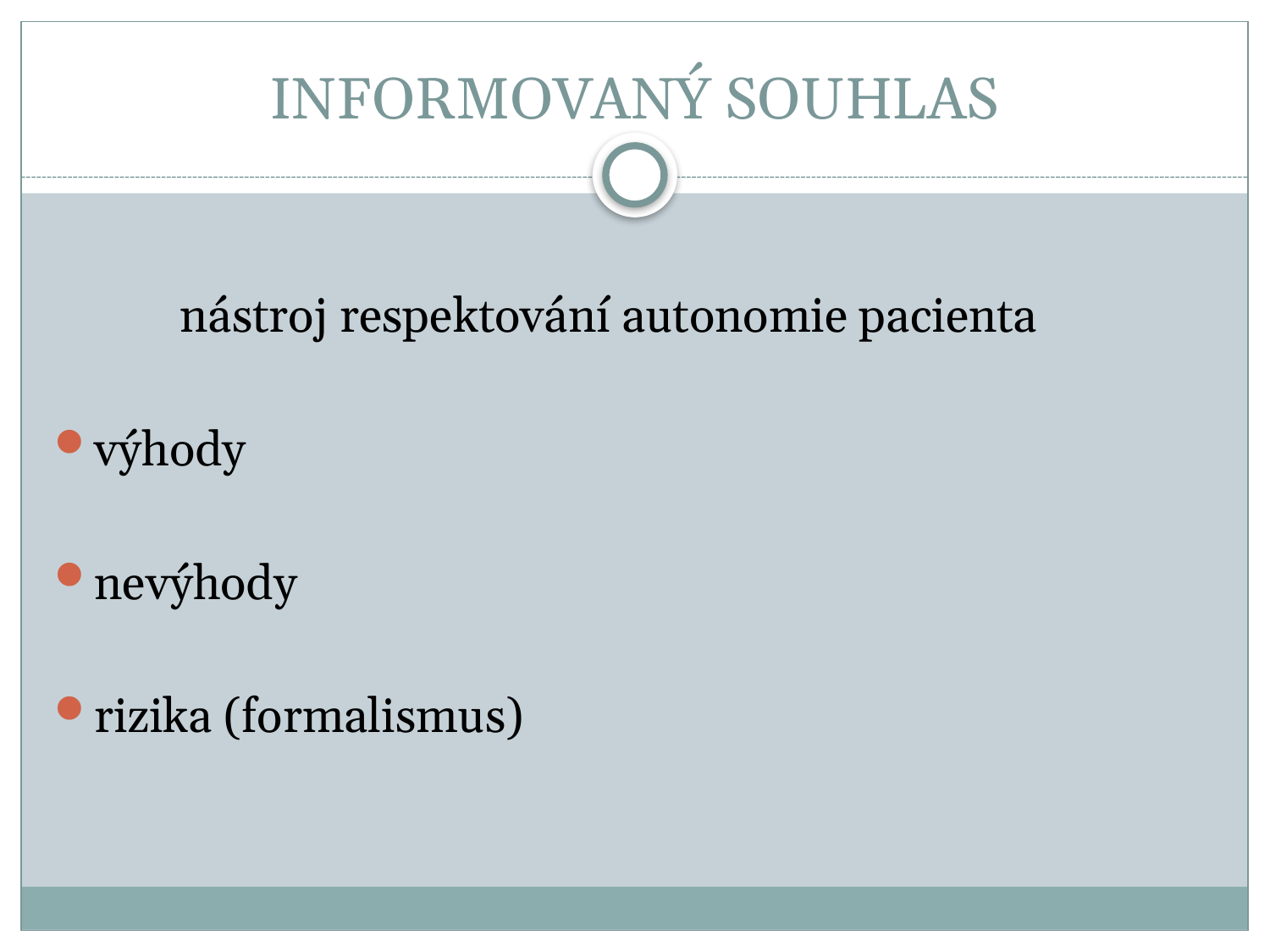

# INFORMOVANÝ SOUHLAS

           nástroj respektování autonomie pacienta

výhody

nevýhody

rizika (formalismus)